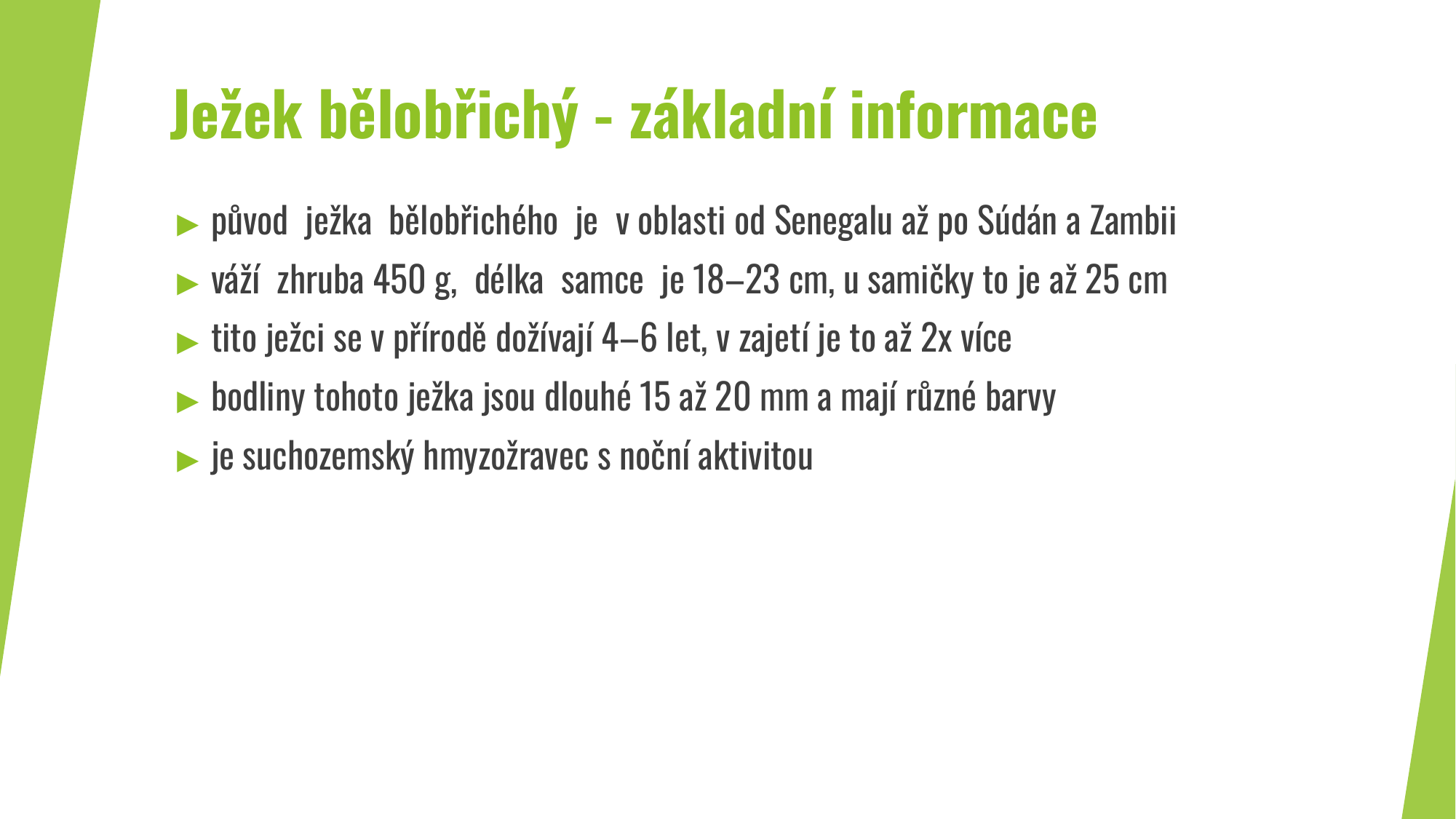

# Ježek bělobřichý - základní informace
původ  ježka  bělobřichého  je  v oblasti od Senegalu až po Súdán a Zambii
váží  zhruba 450 g,  délka  samce  je 18–23 cm, u samičky to je až 25 cm
tito ježci se v přírodě dožívají 4–6 let, v zajetí je to až 2x více
bodliny tohoto ježka jsou dlouhé 15 až 20 mm a mají různé barvy
je suchozemský hmyzožravec s noční aktivitou